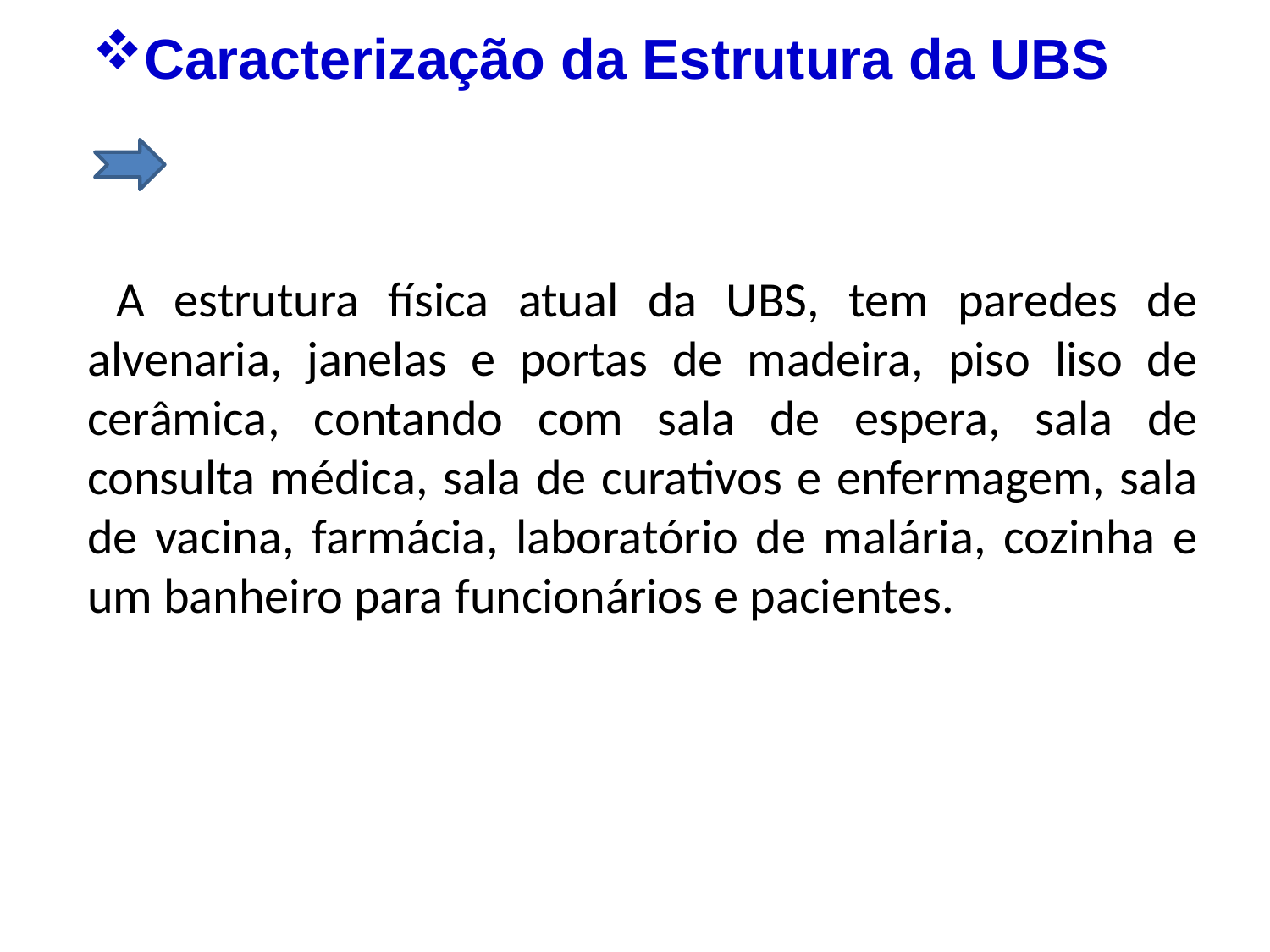

Caracterização da Estrutura da UBS

 A estrutura física atual da UBS, tem paredes de alvenaria, janelas e portas de madeira, piso liso de cerâmica, contando com sala de espera, sala de consulta médica, sala de curativos e enfermagem, sala de vacina, farmácia, laboratório de malária, cozinha e um banheiro para funcionários e pacientes.